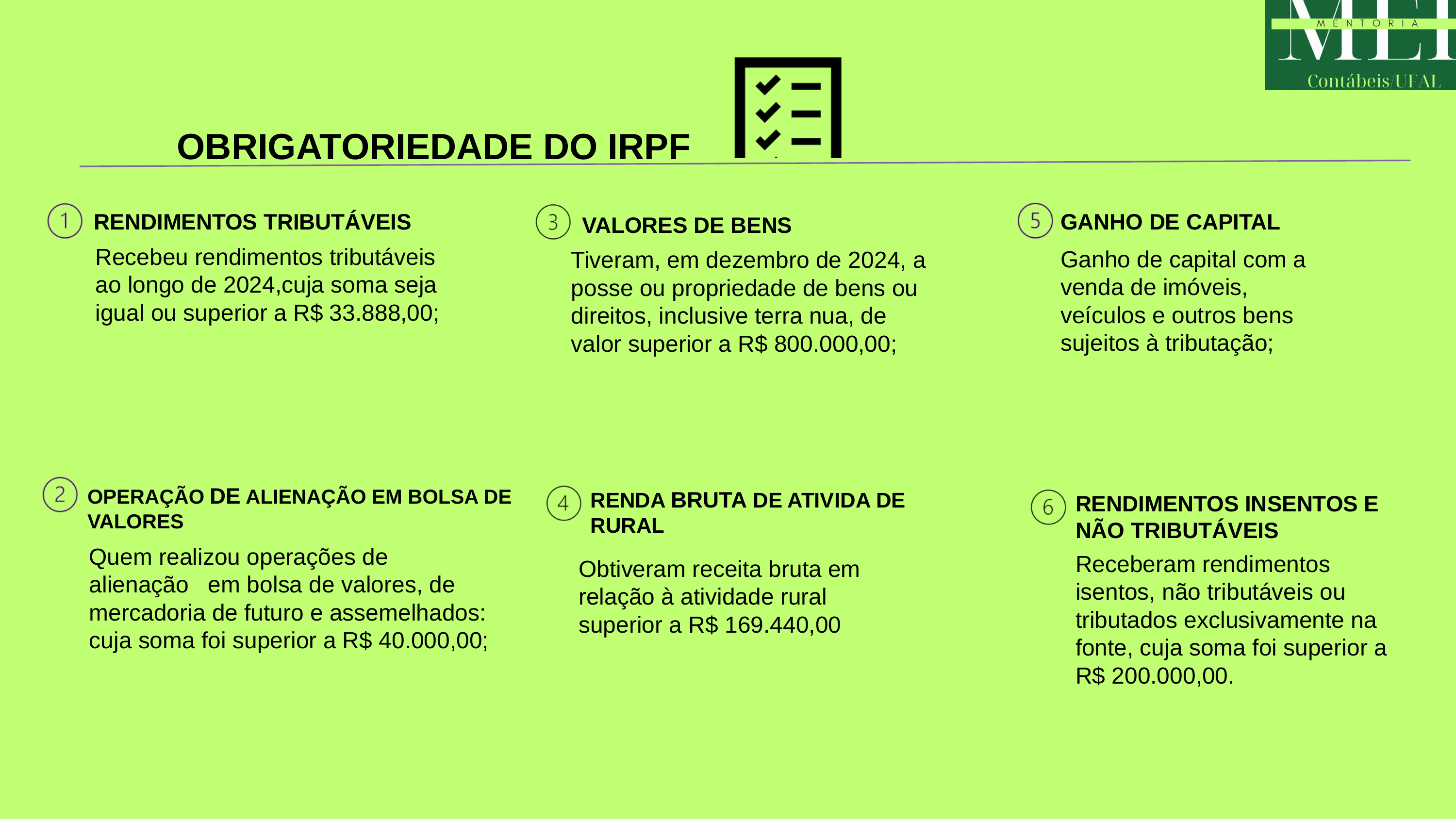

OBRIGATORIEDADE DO IRPF

RENDIMENTOS TRIBUTÁVEIS
GANHO DE CAPITAL
VALORES DE BENS
Recebeu rendimentos tributáveis ao longo de 2024,cuja soma seja igual ou superior a R$ 33.888,00;
Ganho de capital com a venda de imóveis, veículos e outros bens sujeitos à tributação;
Tiveram, em dezembro de 2024, a posse ou propriedade de bens ou direitos, inclusive terra nua, de valor superior a R$ 800.000,00;

OPERAÇÃO DE ALIENAÇÃO EM BOLSA DE VALORES

RENDA BRUTA DE ATIVIDA DE RURAL

RENDIMENTOS INSENTOS E NÃO TRIBUTÁVEIS
Quem realizou operações de alienação   em bolsa de valores, de mercadoria de futuro e assemelhados: cuja soma foi superior a R$ 40.000,00;

Receberam rendimentos isentos, não tributáveis ou tributados exclusivamente na fonte, cuja soma foi superior a R$ 200.000,00.
Obtiveram receita bruta em  relação à atividade rural superior a R$ 169.440,00